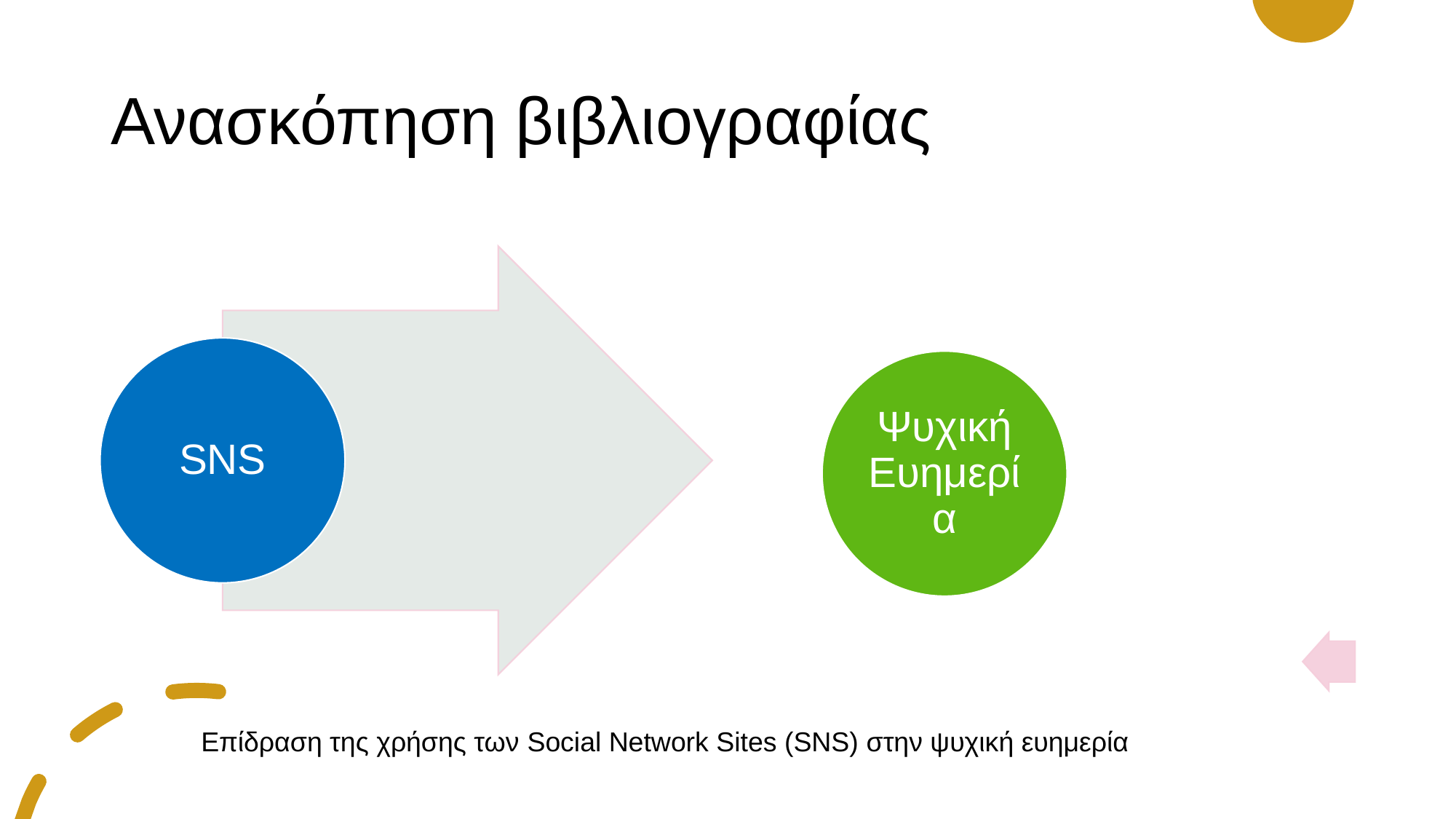

# Ανασκόπηση βιβλιογραφίας
SNS
Ψυχική Ευημερία
Επίδραση της χρήσης των Social Network Sites (SNS) στην ψυχική ευημερία